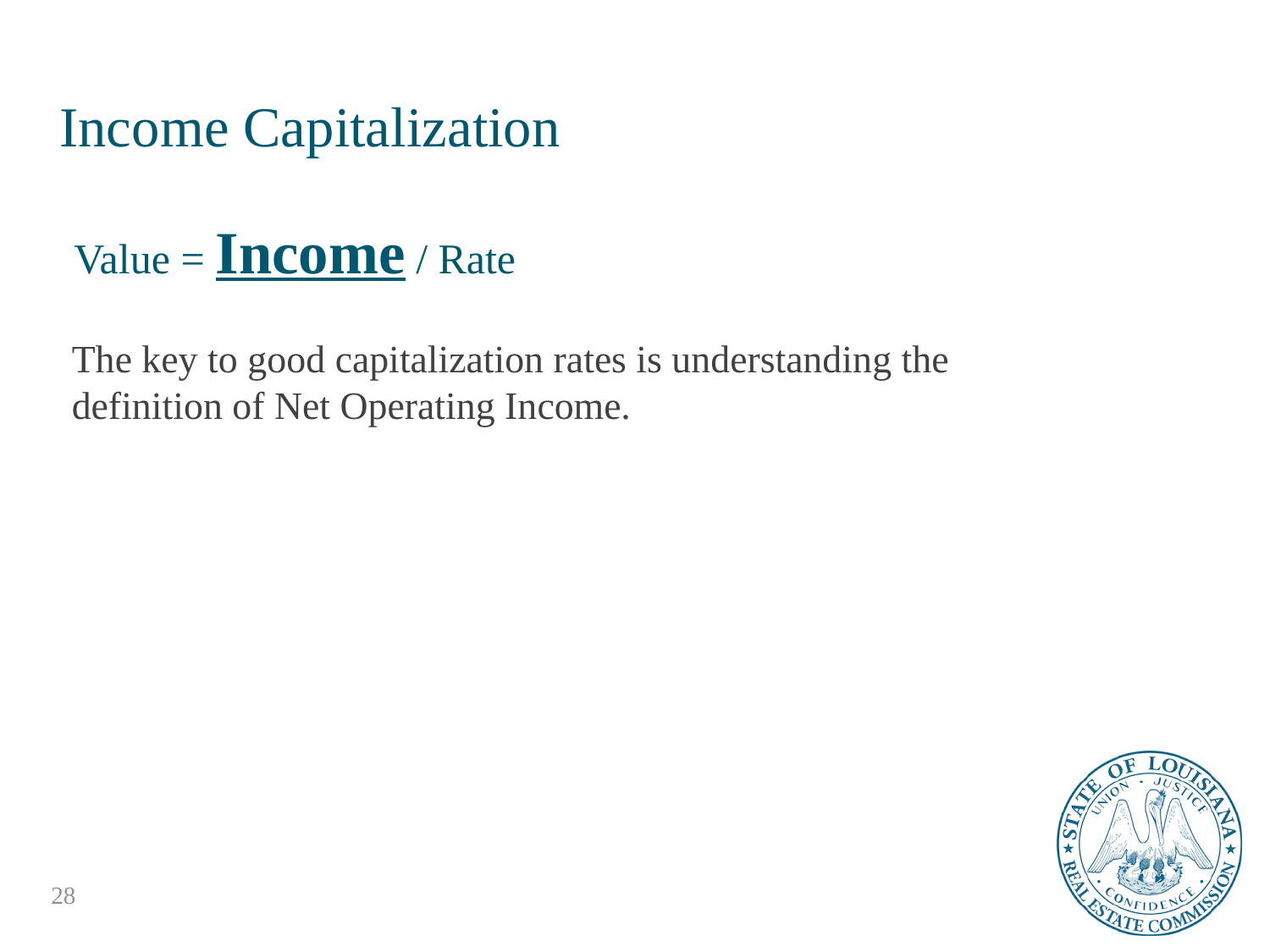

# Income Capitalization
Value = Income / Rate
The key to good capitalization rates is understanding the definition of Net Operating Income.
28